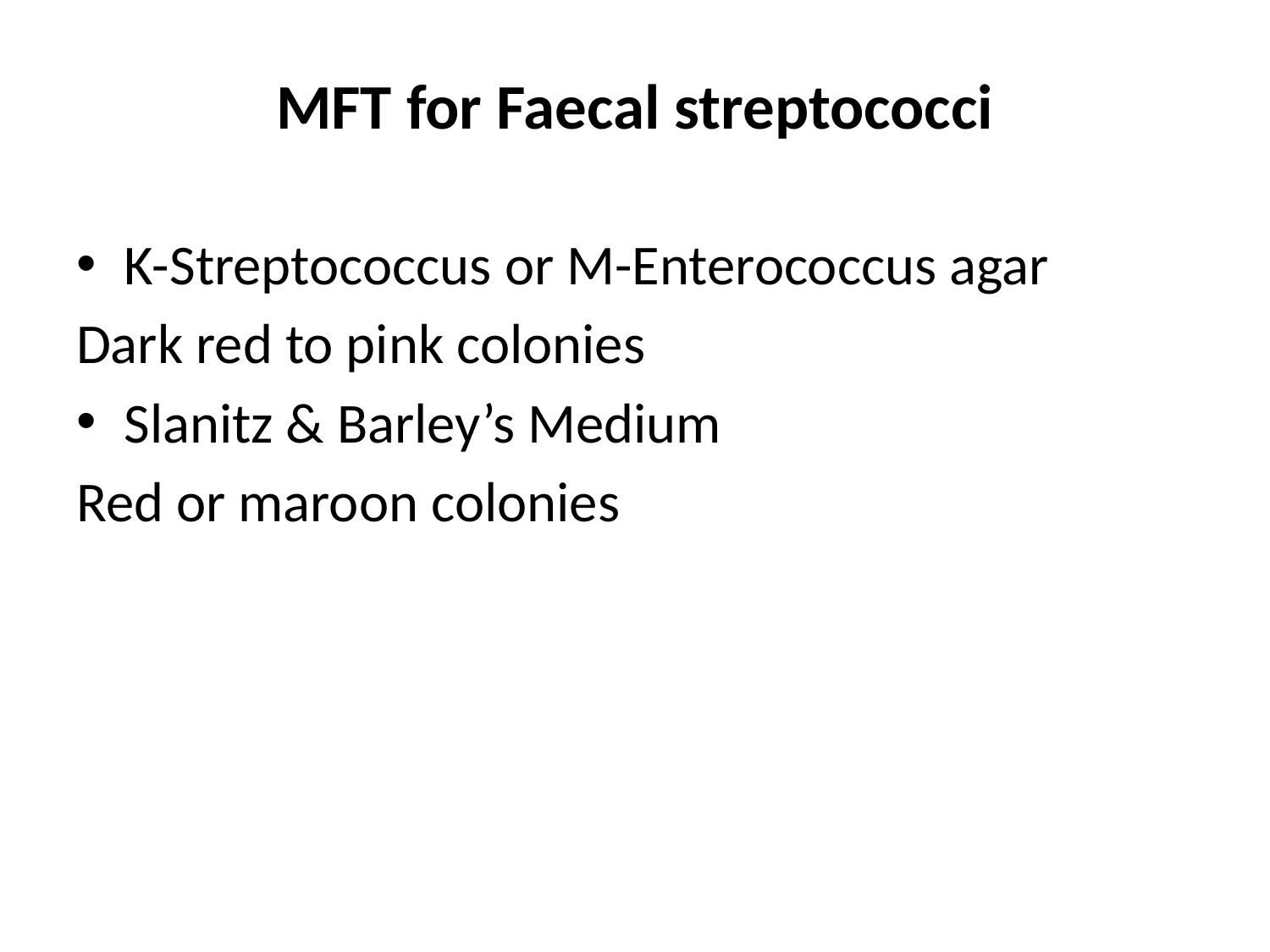

# MFT for Faecal streptococci
K-Streptococcus or M-Enterococcus agar
Dark red to pink colonies
Slanitz & Barley’s Medium
Red or maroon colonies